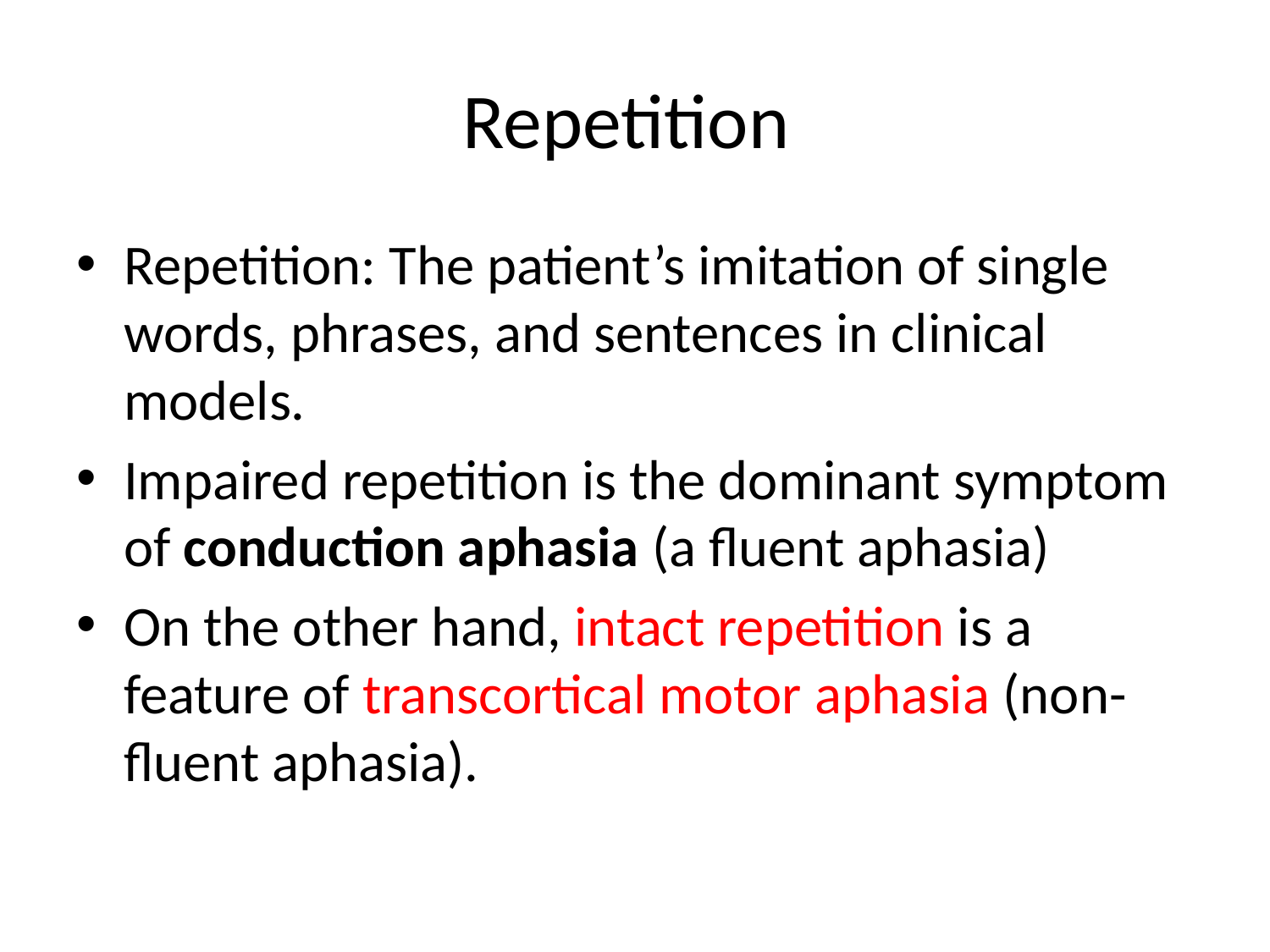

# Repetition
Repetition: The patient’s imitation of single words, phrases, and sentences in clinical models.
Impaired repetition is the dominant symptom of conduction aphasia (a fluent aphasia)
On the other hand, intact repetition is a feature of transcortical motor aphasia (non-fluent aphasia).